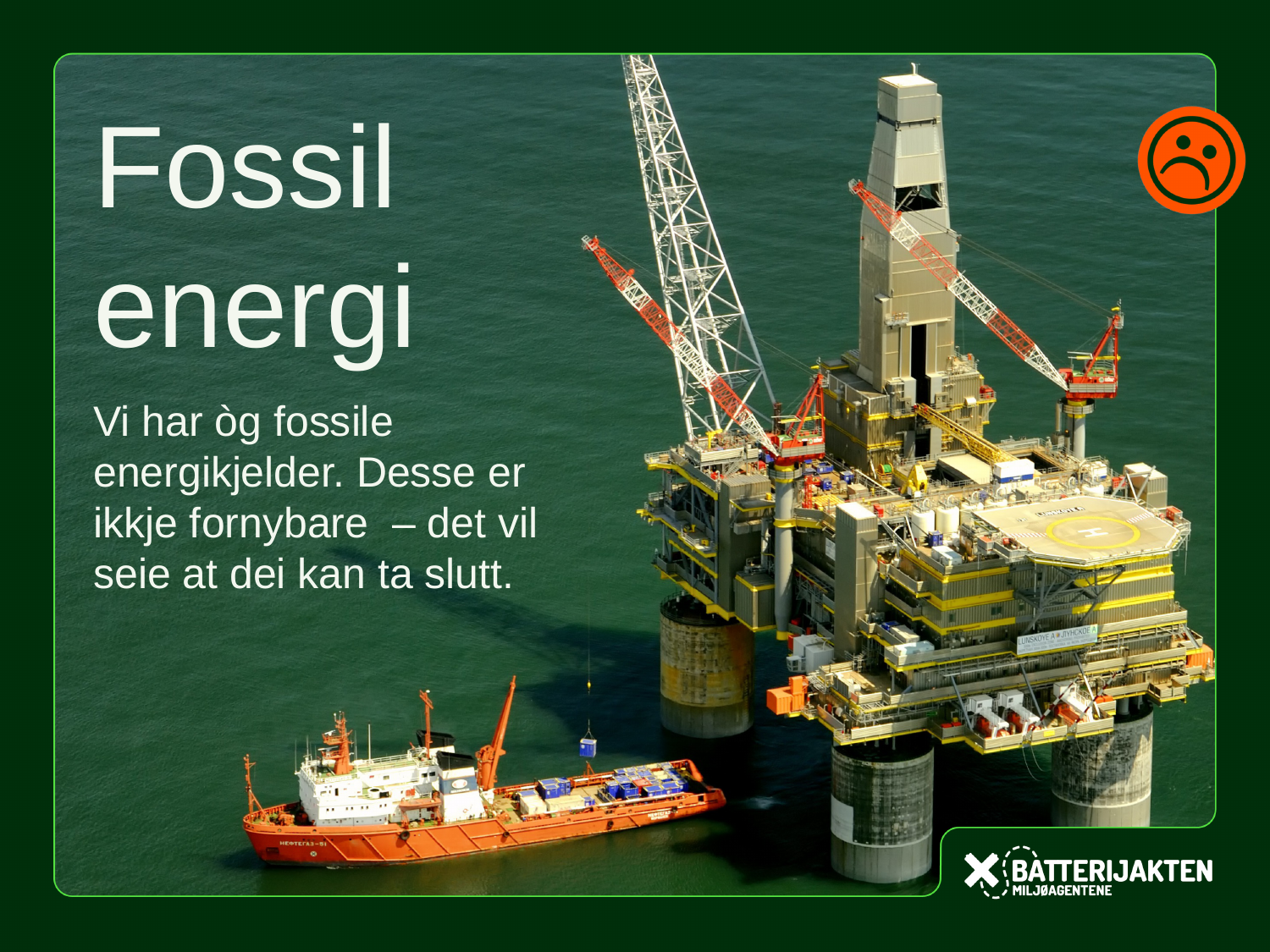

Fossil
energi
Vi har òg fossile
energikjelder. Desse er ikkje fornybare  – det vil seie at dei kan ta slutt.